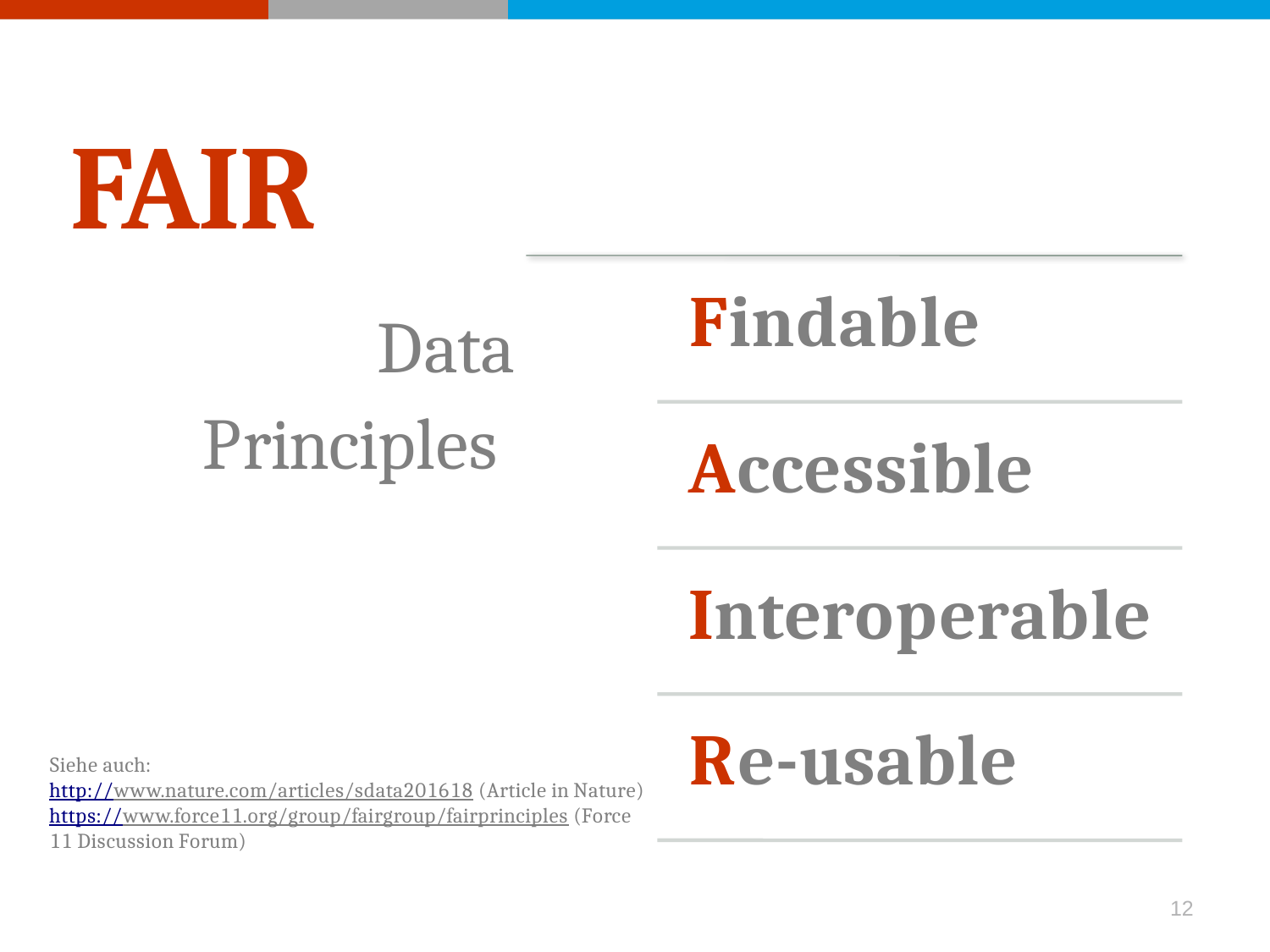

FAIR                     Data Principles

Findable
Accessible
Interoperable
Re-usable
Siehe auch:
http://www.nature.com/articles/sdata201618 (Article in Nature)
https://www.force11.org/group/fairgroup/fairprinciples (Force 11 Discussion Forum)

12